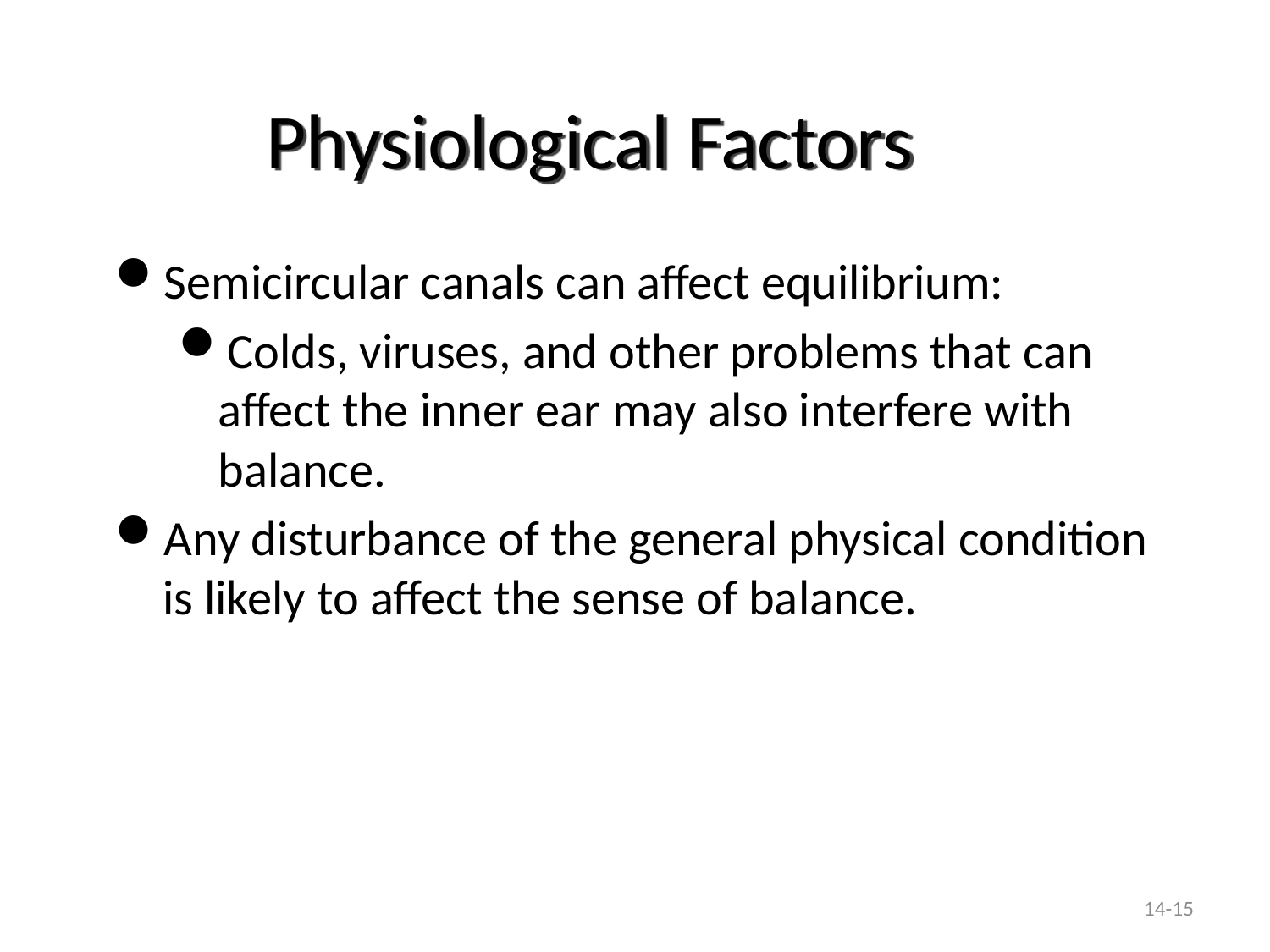

Physiological Factors
Semicircular canals can affect equilibrium:
Colds, viruses, and other problems that can affect the inner ear may also interfere with balance.
Any disturbance of the general physical condition is likely to affect the sense of balance.
14-15